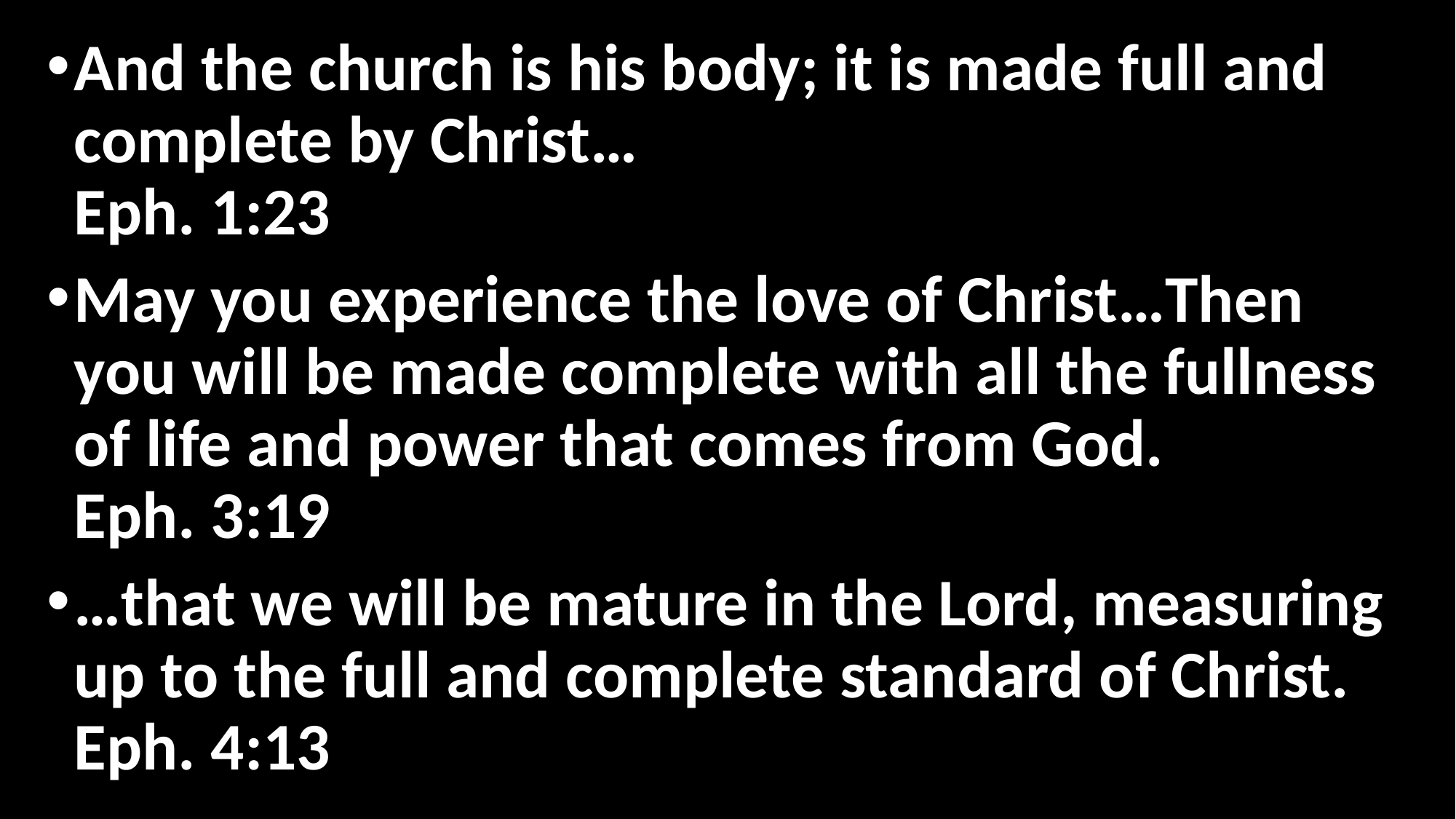

And the church is his body; it is made full and complete by Christ…                                             Eph. 1:23
May you experience the love of Christ…Then you will be made complete with all the fullness of life and power that comes from God.              Eph. 3:19
…that we will be mature in the Lord, measuring up to the full and complete standard of Christ. Eph. 4:13

#